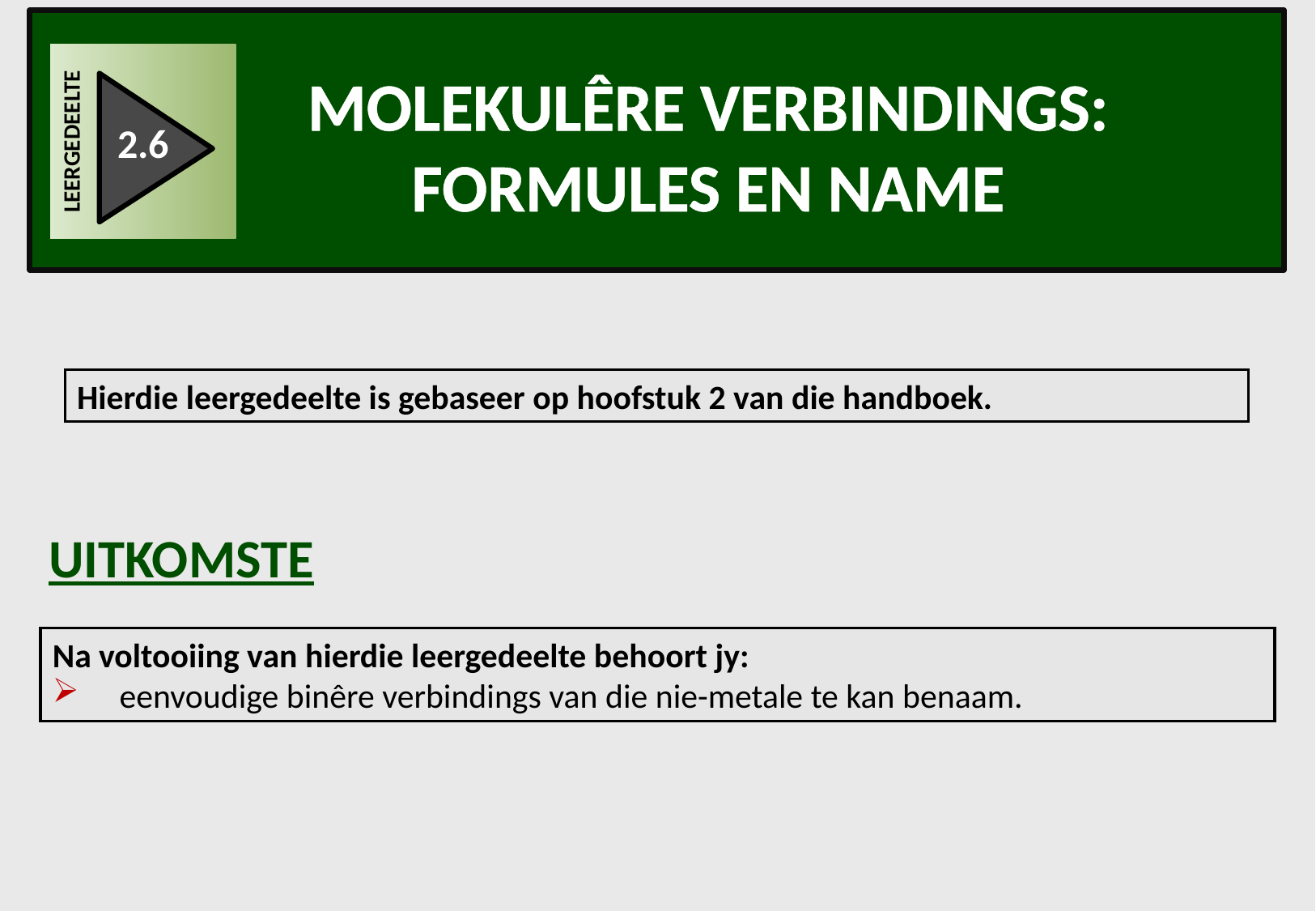

molekulêre verbindings:
Formules en name
LEERGEDEELTE

2.6
Hierdie leergedeelte is gebaseer op hoofstuk 2 van die handboek.
UITKOMSTE
Na voltooiing van hierdie leergedeelte behoort jy:
	eenvoudige binêre verbindings van die nie-metale te kan benaam.